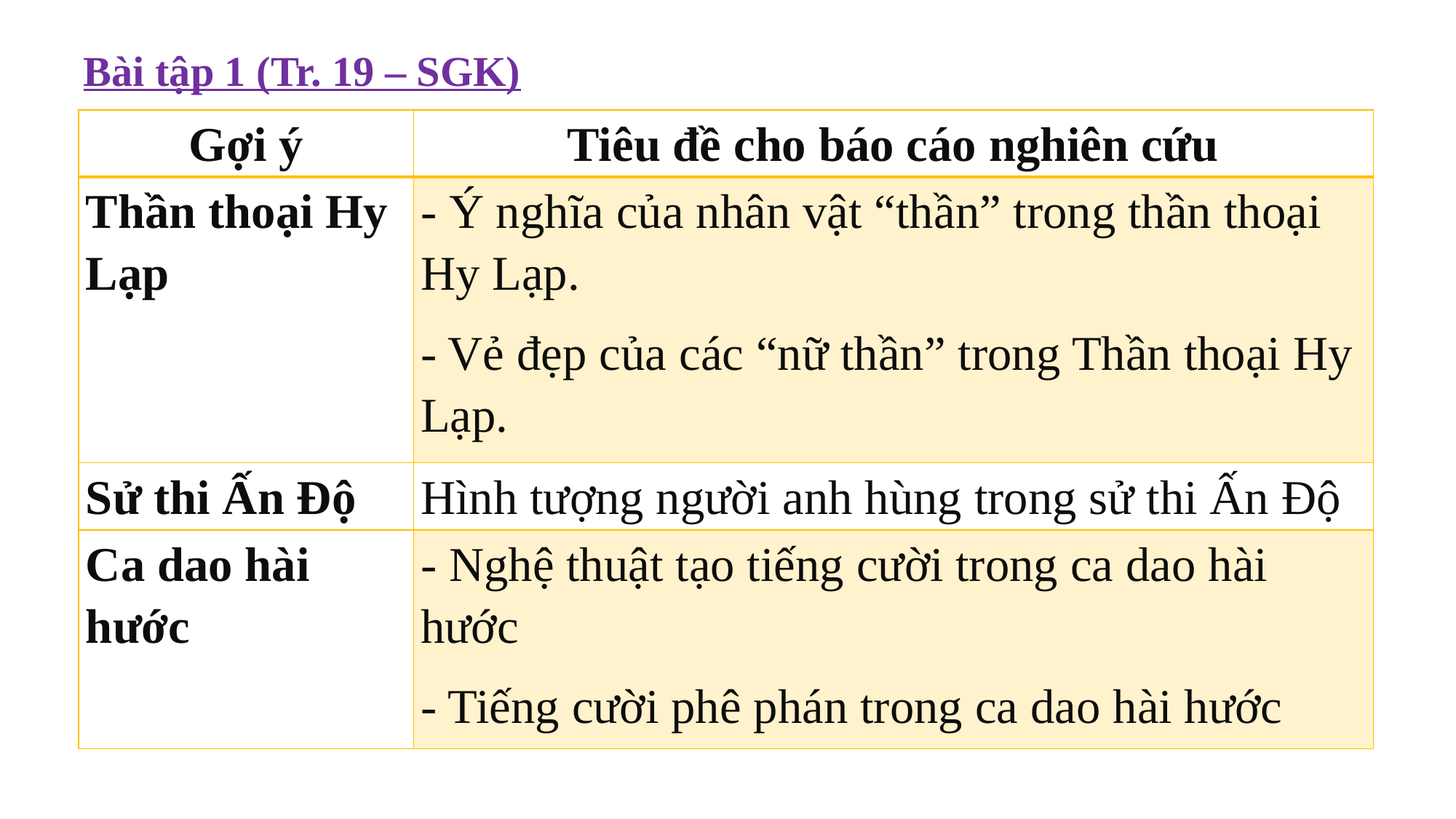

Bài tập 1 (Tr. 19 – SGK)
| Gợi ý | Tiêu đề cho báo cáo nghiên cứu |
| --- | --- |
| Thần thoại Hy Lạp | - Ý nghĩa của nhân vật “thần” trong thần thoại Hy Lạp. - Vẻ đẹp của các “nữ thần” trong Thần thoại Hy Lạp. |
| Sử thi Ấn Độ | Hình tượng người anh hùng trong sử thi Ấn Độ |
| Ca dao hài hước | - Nghệ thuật tạo tiếng cười trong ca dao hài hước - Tiếng cười phê phán trong ca dao hài hước |